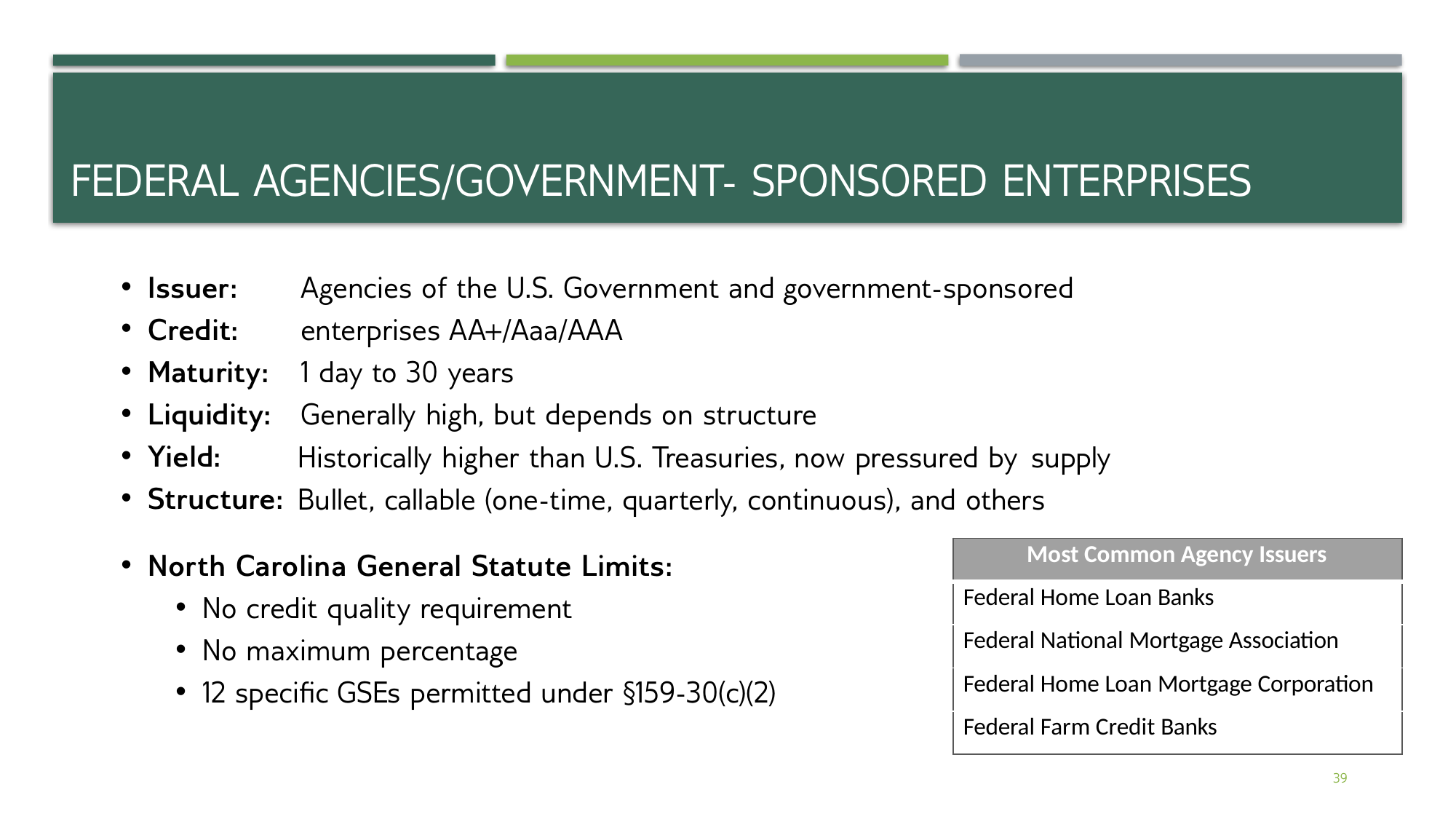

# Federal Agencies/Government- Sponsored Enterprises
Agencies of the U.S. Government and government-sponsored enterprises AA+/Aaa/AAA
1 day to 30 years
Generally high, but depends on structure
Historically higher than U.S. Treasuries, now pressured by supply Bullet, callable (one-time, quarterly, continuous), and others
Issuer:
Credit:
Maturity:
Liquidity:
Yield:
Structure:
| Most Common Agency Issuers |
| --- |
| Federal Home Loan Banks |
| Federal National Mortgage Association |
| Federal Home Loan Mortgage Corporation |
| Federal Farm Credit Banks |
North Carolina General Statute Limits:
No credit quality requirement
No maximum percentage
12 specific GSEs permitted under §159-30(c)(2)
39
39